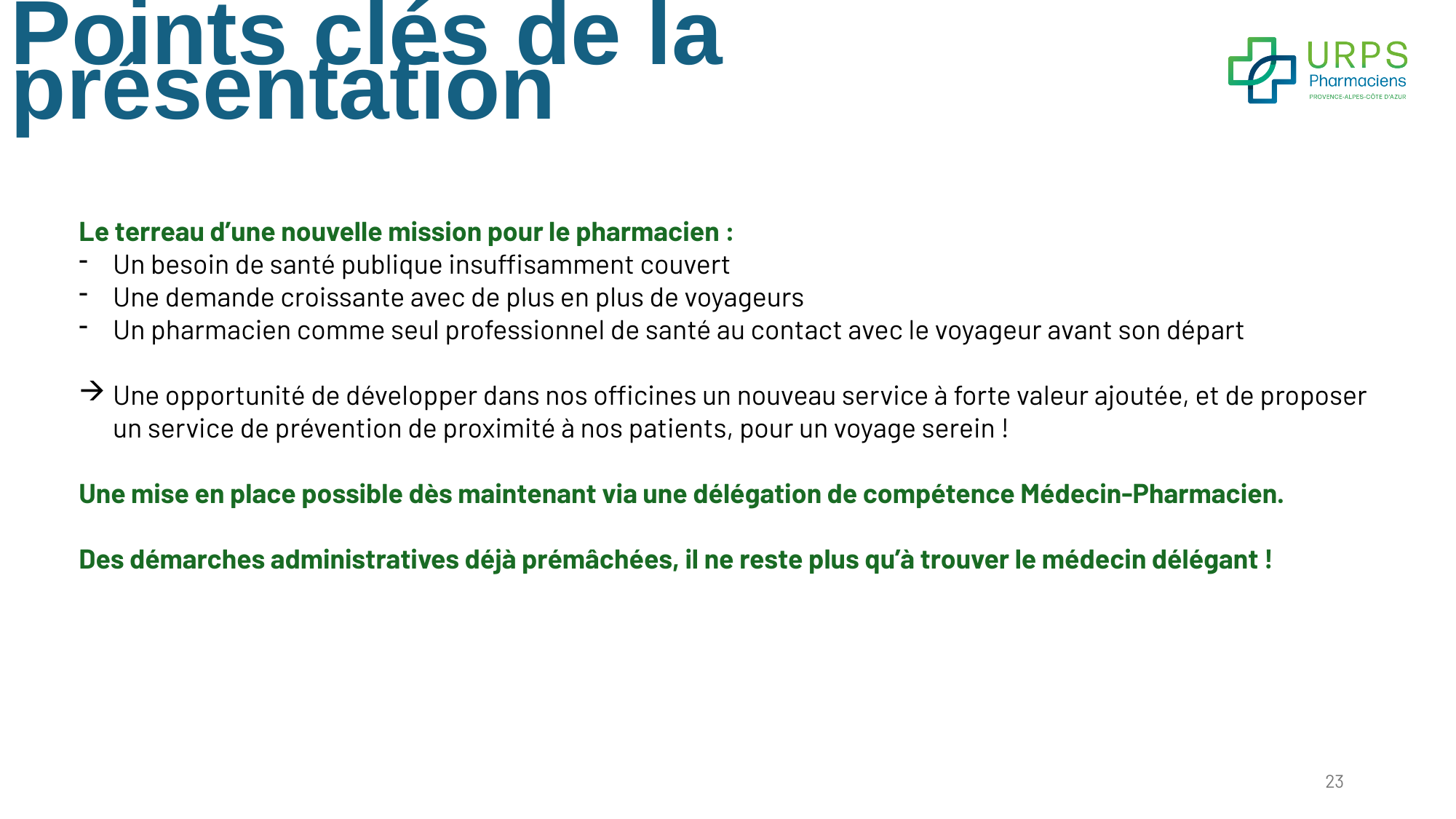

Points clés de la présentation
Le terreau d’une nouvelle mission pour le pharmacien :
Un besoin de santé publique insuffisamment couvert
Une demande croissante avec de plus en plus de voyageurs
Un pharmacien comme seul professionnel de santé au contact avec le voyageur avant son départ

Une opportunité de développer dans nos officines un nouveau service à forte valeur ajoutée, et de proposer un service de prévention de proximité à nos patients, pour un voyage serein !

Une mise en place possible dès maintenant via une délégation de compétence Médecin-Pharmacien.

Des démarches administratives déjà prémâchées, il ne reste plus qu’à trouver le médecin délégant !
23